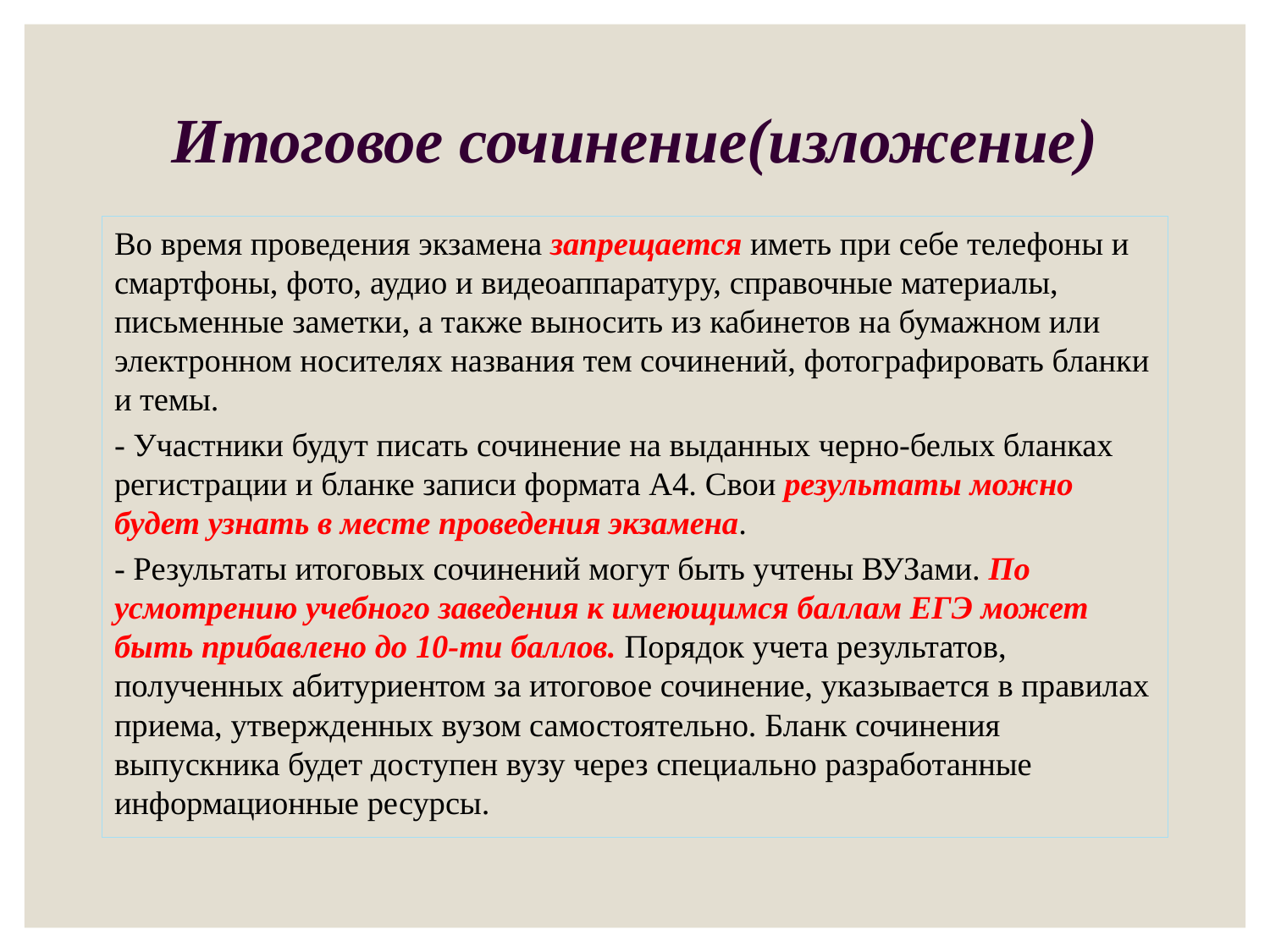

# Итоговое сочинение(изложение)
Во время проведения экзамена запрещается иметь при себе телефоны и смартфоны, фото, аудио и видеоаппаратуру, справочные материалы, письменные заметки, а также выносить из кабинетов на бумажном или электронном носителях названия тем сочинений, фотографировать бланки и темы.
- Участники будут писать сочинение на выданных черно-белых бланках регистрации и бланке записи формата А4. Свои результаты можно будет узнать в месте проведения экзамена.
- Результаты итоговых сочинений могут быть учтены ВУЗами. По усмотрению учебного заведения к имеющимся баллам ЕГЭ может быть прибавлено до 10-ти баллов. Порядок учета результатов, полученных абитуриентом за итоговое сочинение, указывается в правилах приема, утвержденных вузом самостоятельно. Бланк сочинения выпускника будет доступен вузу через специально разработанные информационные ресурсы.